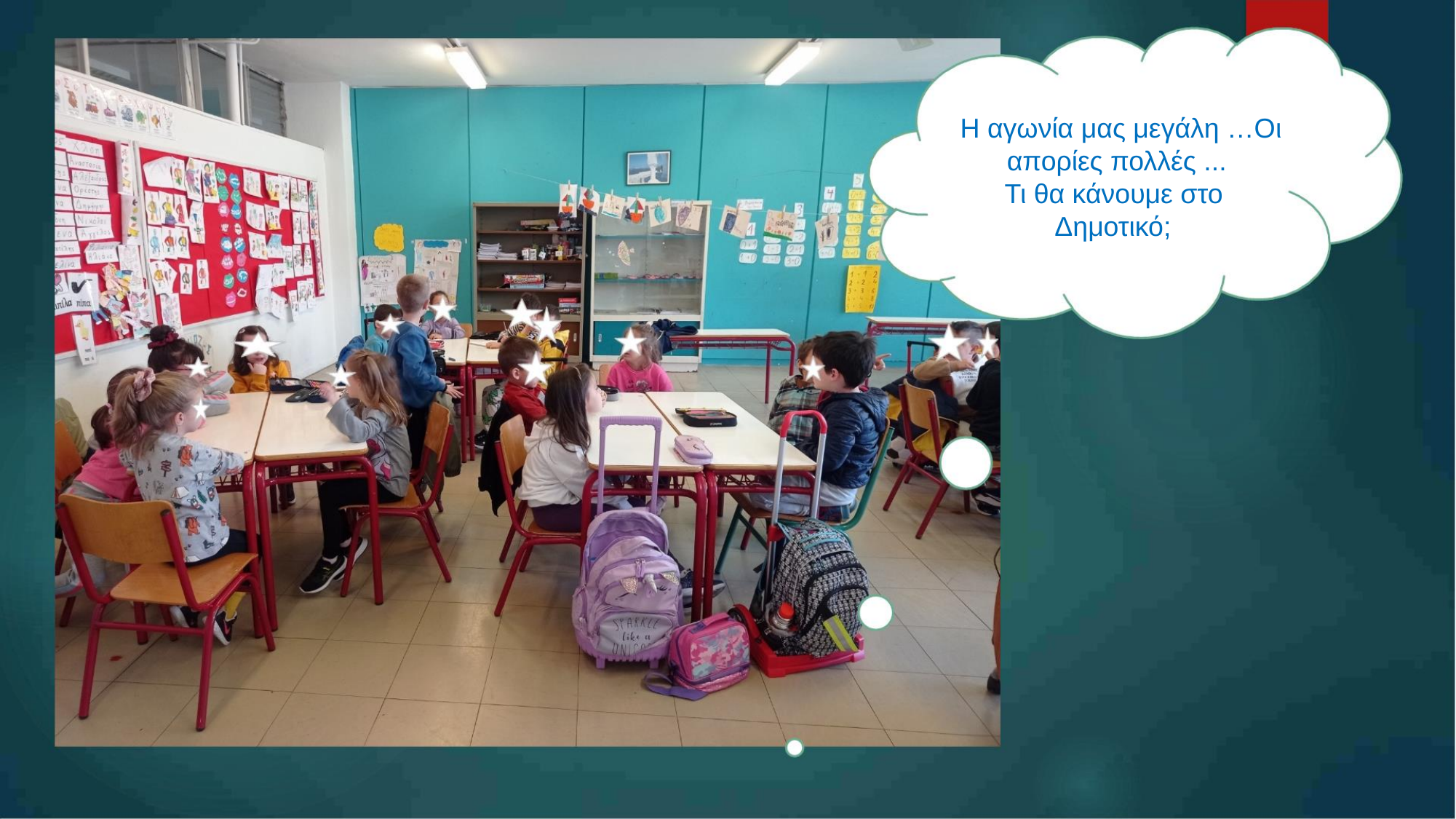

Η αγωνία μας μεγάλη …Οι
απορίες πολλές ...
Τι θα κάνουμε στο
Δημοτικό;